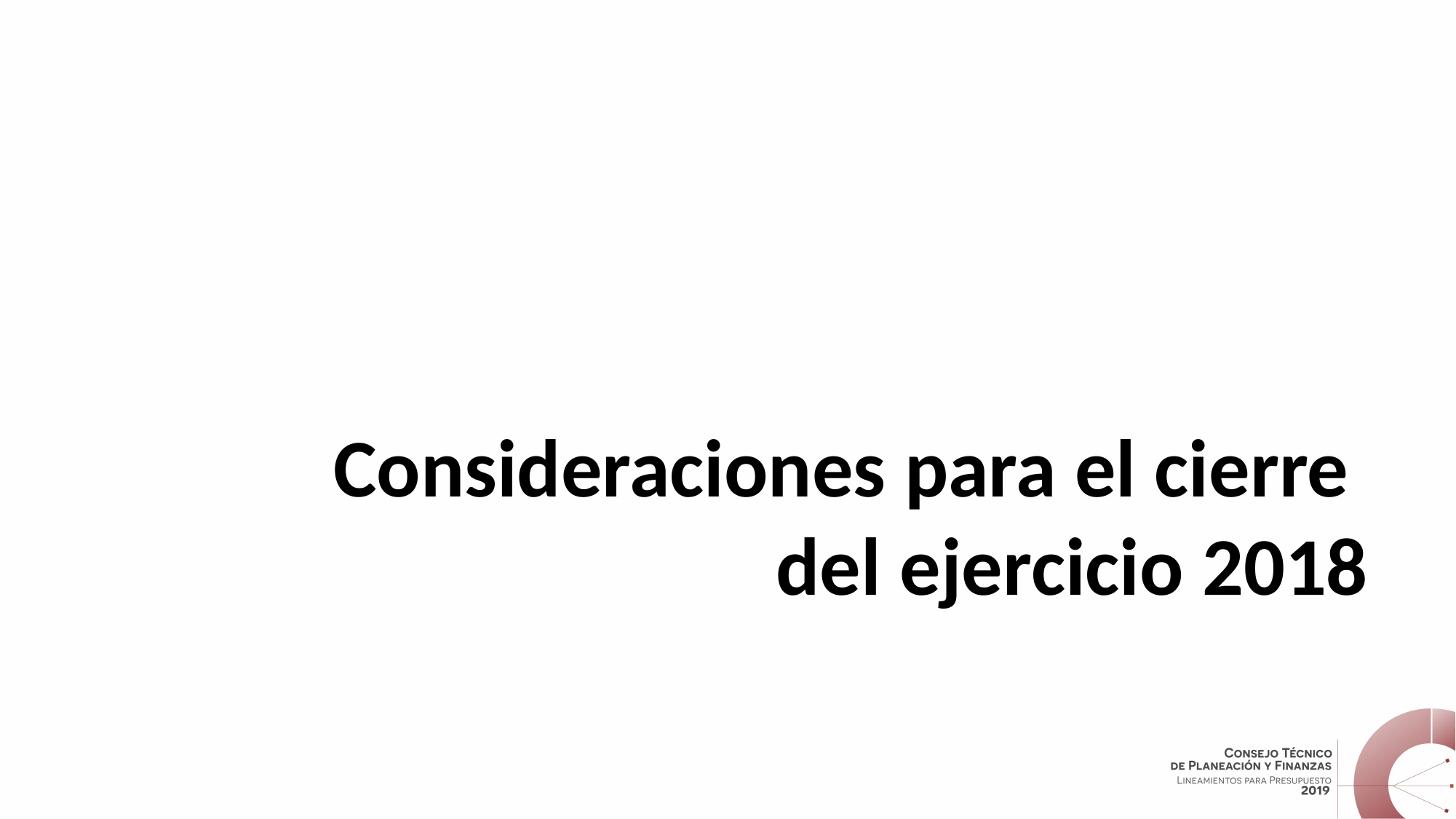

Consideraciones para el cierre
del ejercicio 2018